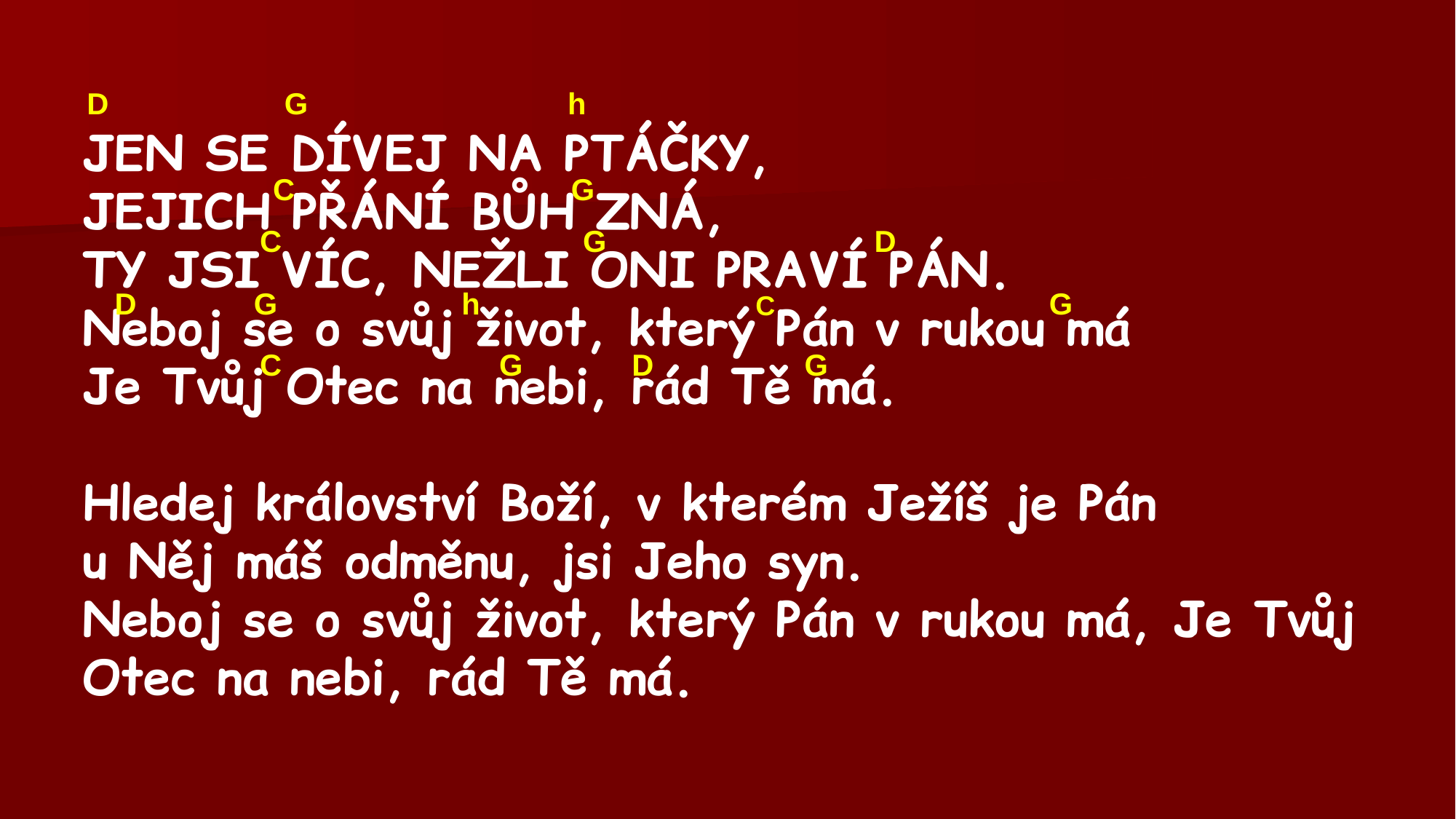

D                     G                               h
JEN SE DÍVEJ NA PTÁČKY,
JEJICH PŘÁNÍ BŮH ZNÁ,
TY JSI VÍC, NEŽLI ONI PRAVÍ PÁN.
Neboj se o svůj život, který Pán v rukou má
Je Tvůj Otec na nebi, rád Tě má.
Hledej království Boží, v kterém Ježíš je Pán
u Něj máš odměnu, jsi Jeho syn.
Neboj se o svůj život, který Pán v rukou má, Je Tvůj
Otec na nebi, rád Tě má.
C                                 G
C                                    G                                D
D              G                      h                                                                    G
C
C                          G             D                  G